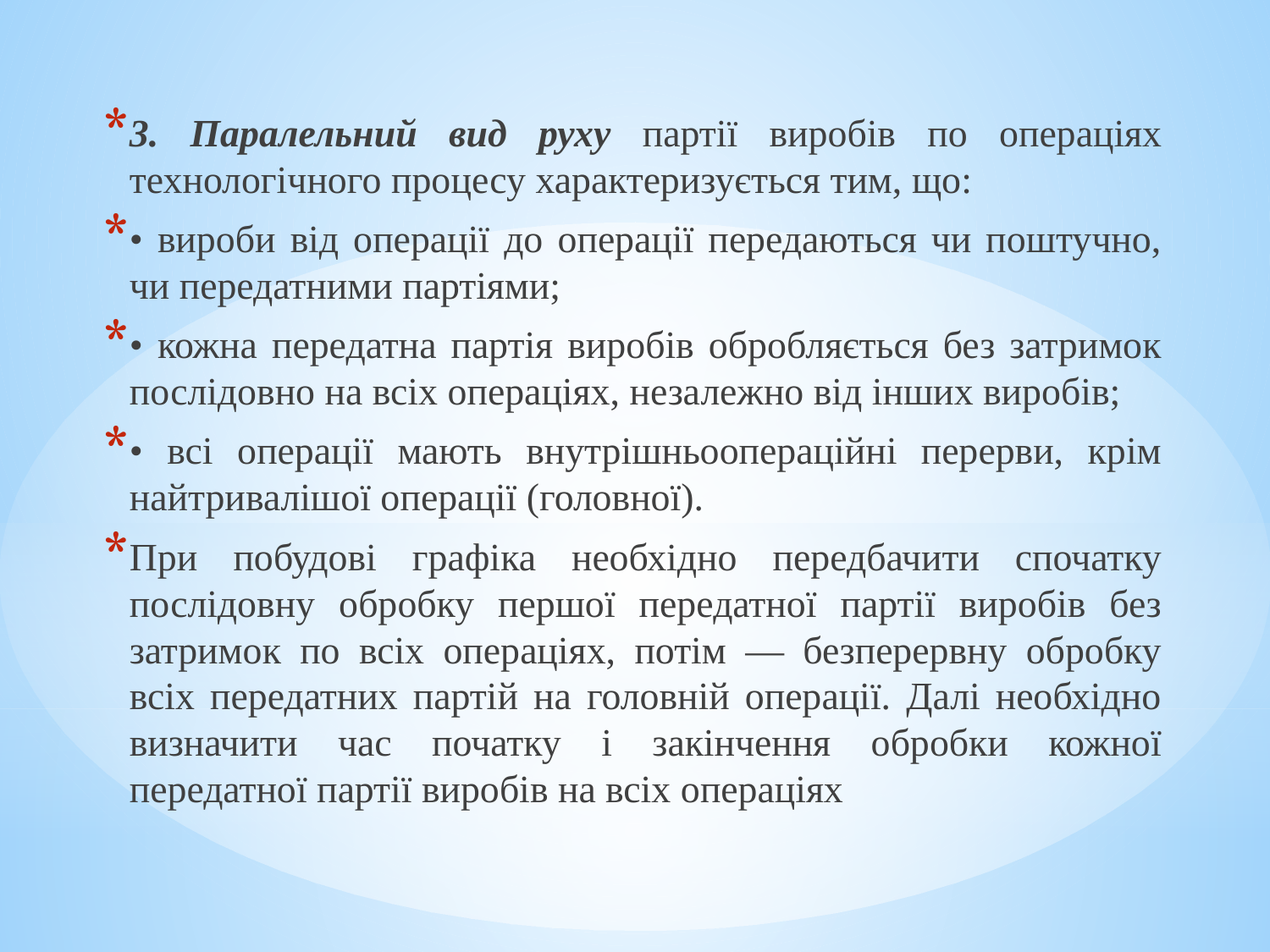

3. Паралельний вид руху партії виробів по операціях технологічного процесу характеризується тим, що:
• вироби від операції до операції передаються чи поштучно, чи передатними партіями;
• кожна передатна партія виробів обробляється без затримок послідовно на всіх операціях, незалежно від інших виробів;
• всі операції мають внутрішньоопераційні перерви, крім найтривалішої операції (головної).
При побудові графіка необхідно передбачити спочатку послідовну обробку першої передатної партії виробів без затримок по всіх операціях, потім — безперервну обробку всіх передатних партій на головній операції. Далі необхідно визначити час початку і закінчення обробки кожної передатної партії виробів на всіх операціях